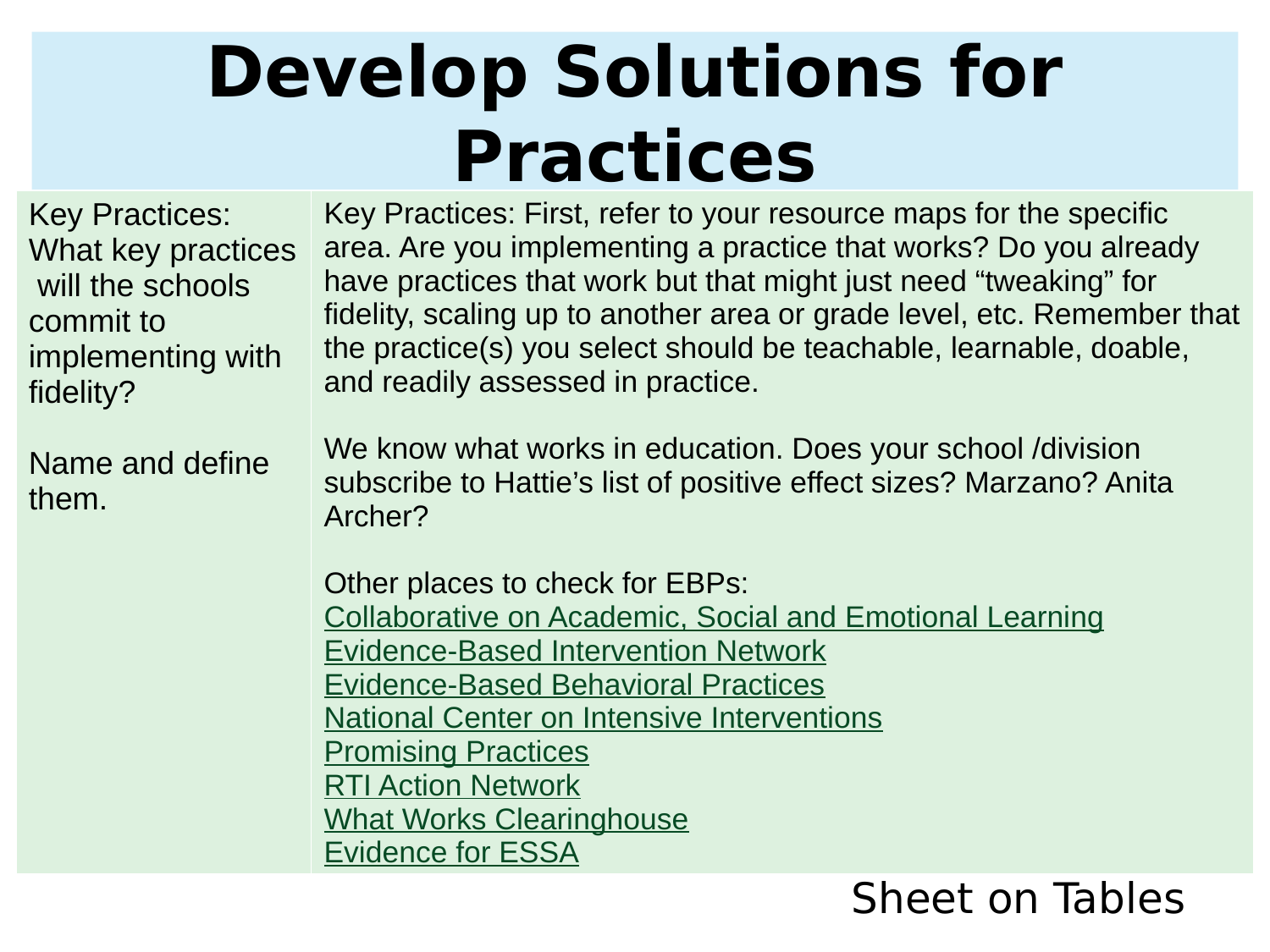

# Develop Solutions for Practices
| Key Practices: What key practices will the schools commit to implementing with fidelity? Name and define them. | Key Practices: First, refer to your resource maps for the specific area. Are you implementing a practice that works? Do you already have practices that work but that might just need “tweaking” for fidelity, scaling up to another area or grade level, etc. Remember that the practice(s) you select should be teachable, learnable, doable, and readily assessed in practice. We know what works in education. Does your school /division subscribe to Hattie’s list of positive effect sizes? Marzano? Anita Archer? Other places to check for EBPs: Collaborative on Academic, Social and Emotional Learning Evidence-Based Intervention Network Evidence-Based Behavioral Practices National Center on Intensive Interventions Promising Practices RTI Action Network What Works Clearinghouse Evidence for ESSA |
| --- | --- |
Sheet on Tables